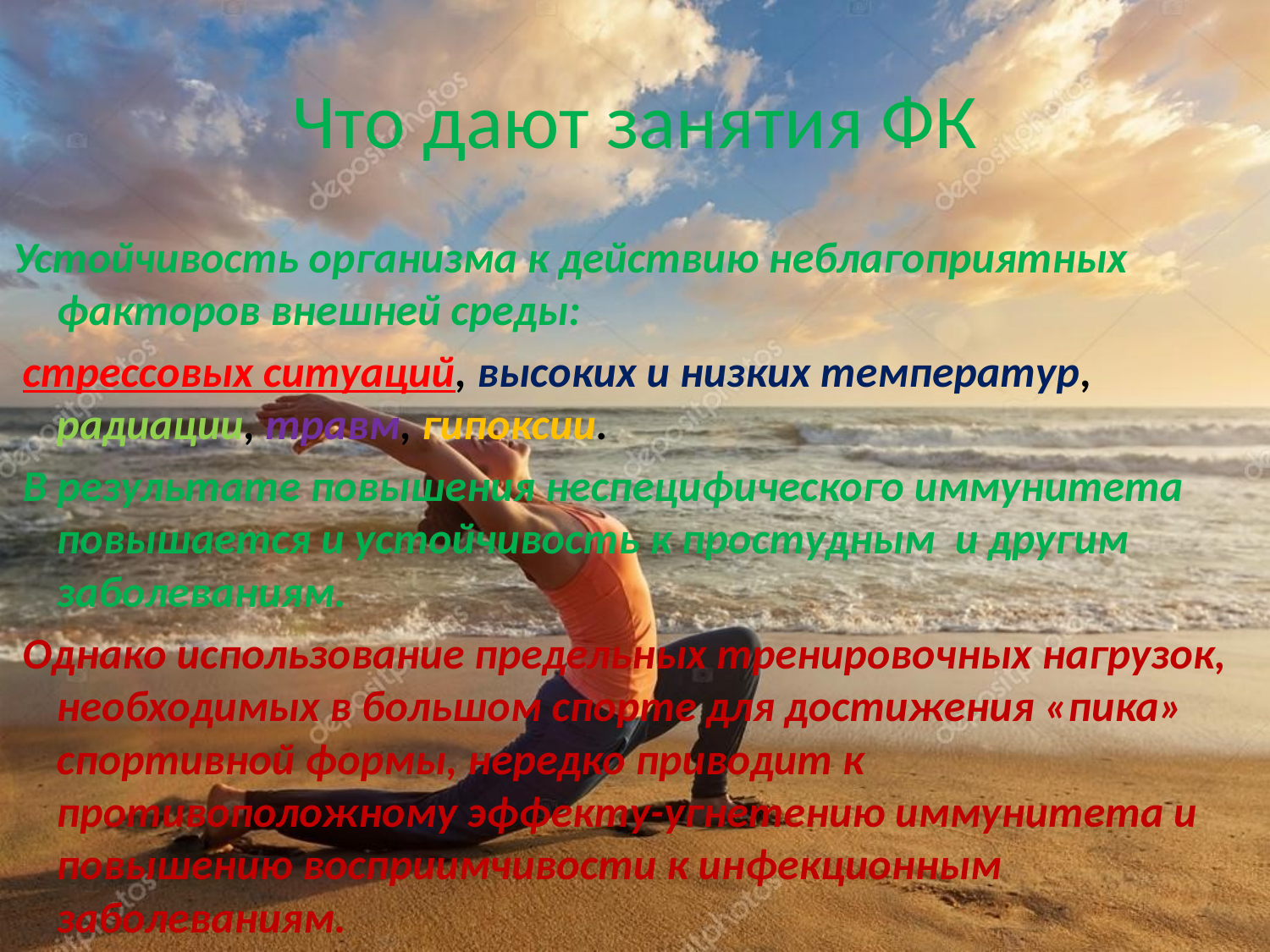

# Что дают занятия ФК
Устойчивость организма к действию неблагоприятных факторов внешней среды:
 стрессовых ситуаций, высоких и низких температур, радиации, травм, гипоксии.
 В результате повышения неспецифического иммунитета повышается и устойчивость к простудным  и другим заболеваниям.
 Однако использование предельных тренировочных нагрузок, необходимых в большом спорте для достижения «пика» спортивной формы, нередко приводит к противоположному эффекту-угнетению иммунитета и повышению восприимчивости к инфекционным заболеваниям.